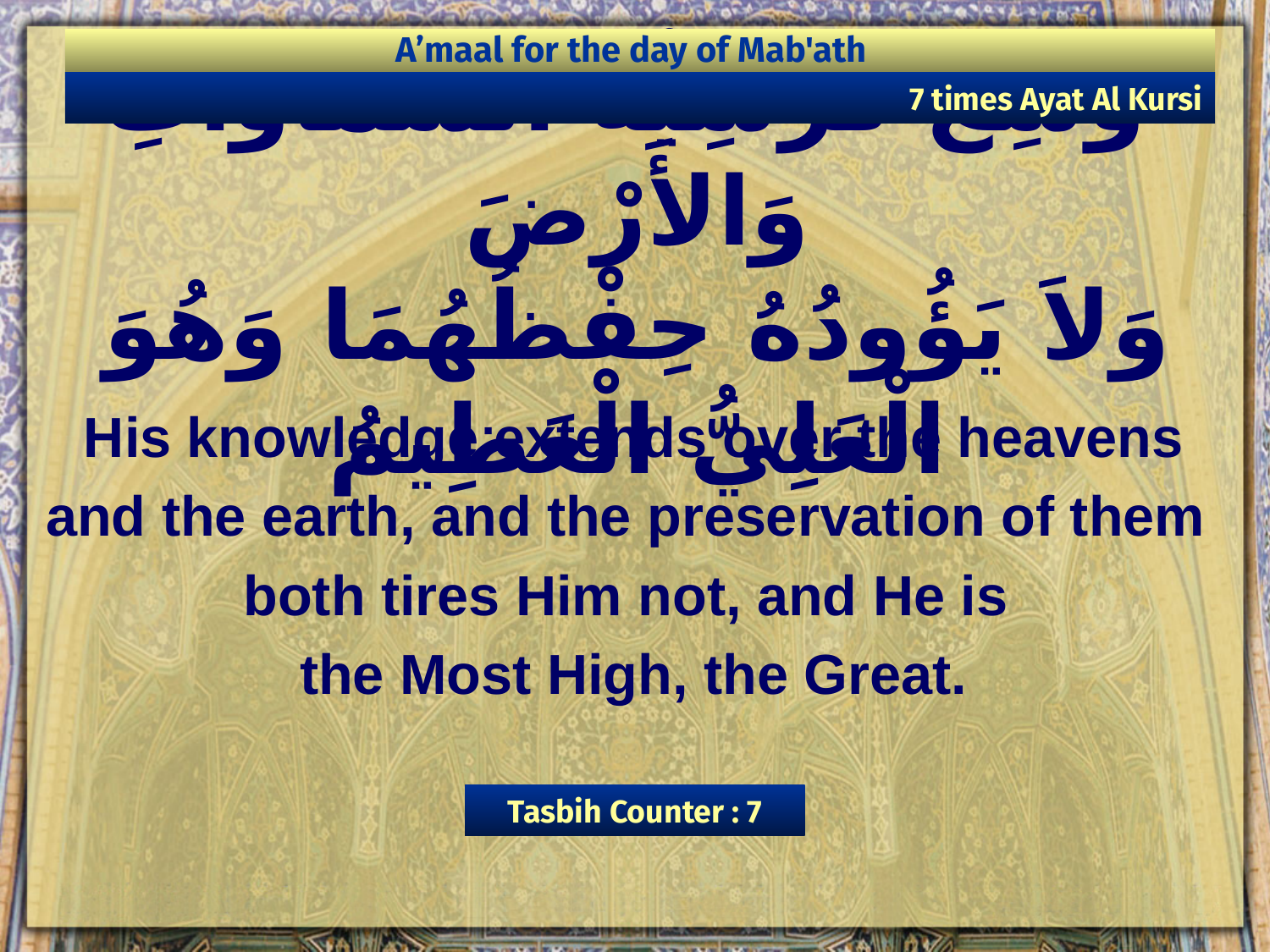

A’maal for the day of Mab'ath
7 times Ayat Al Kursi
 وَسِعَ كُرْسِيُّهُ السَّمَاوَاتِ وَالأَرْضَ
وَلاَ يَؤُودُهُ حِفْظُهُمَا وَهُوَ الْعَلِيُّ الْعَظِيمُ
His knowledge extends over the heavens
and the earth, and the preservation of them
both tires Him not, and He is
the Most High, the Great.
Tasbih Counter : 7